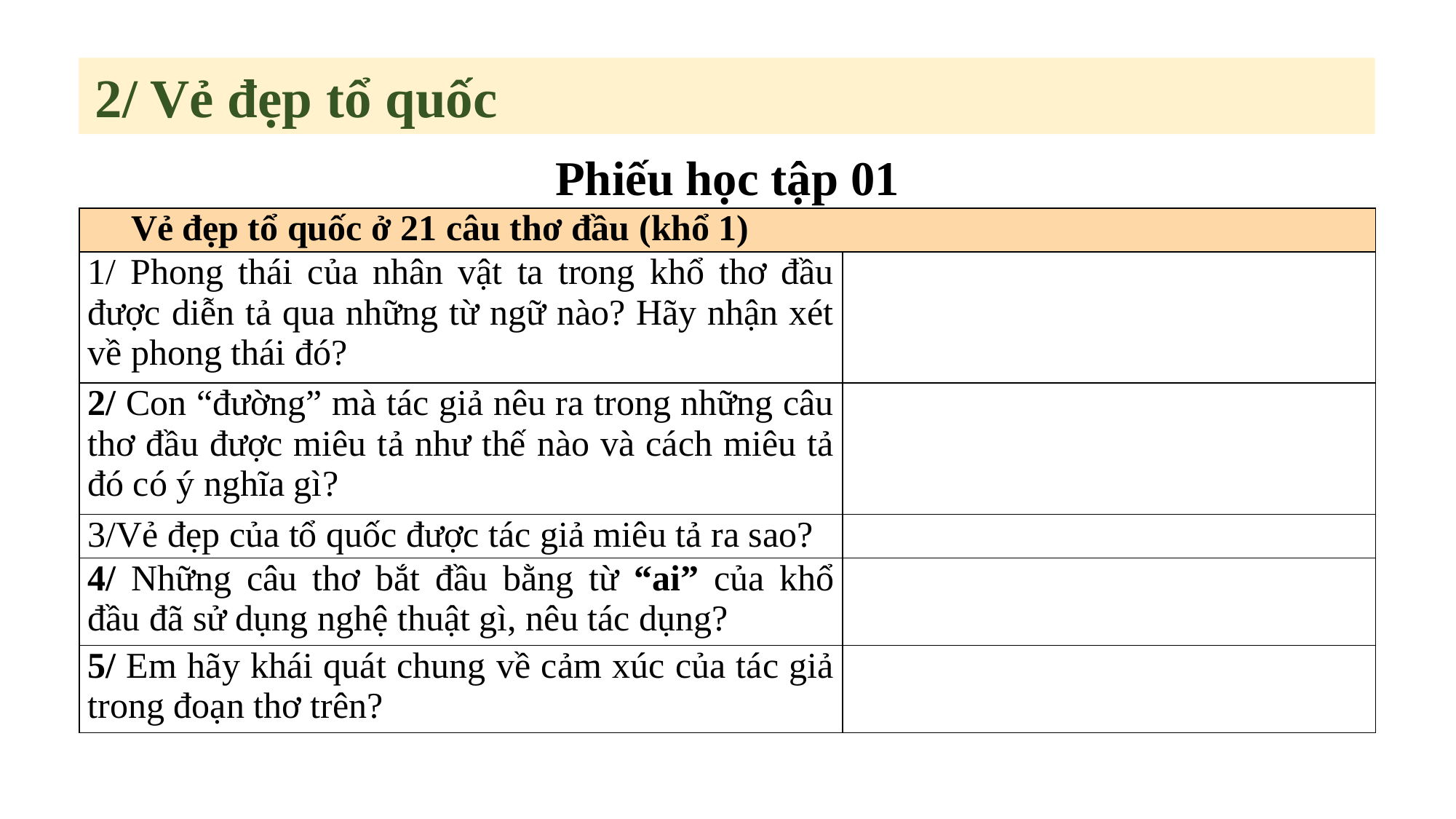

2/ Vẻ đẹp tổ quốc
Phiếu học tập 01
| Vẻ đẹp tổ quốc ở 21 câu thơ đầu (khổ 1) |  |
| --- | --- |
| 1/ Phong thái của nhân vật ta trong khổ thơ đầu được diễn tả qua những từ ngữ nào? Hãy nhận xét về phong thái đó? |  |
| 2/ Con “đường” mà tác giả nêu ra trong những câu thơ đầu được miêu tả như thế nào và cách miêu tả đó có ý nghĩa gì? |  |
| 3/Vẻ đẹp của tổ quốc được tác giả miêu tả ra sao? |  |
| 4/ Những câu thơ bắt đầu bằng từ “ai” của khổ đầu đã sử dụng nghệ thuật gì, nêu tác dụng? |  |
| 5/ Em hãy khái quát chung về cảm xúc của tác giả trong đoạn thơ trên? |  |